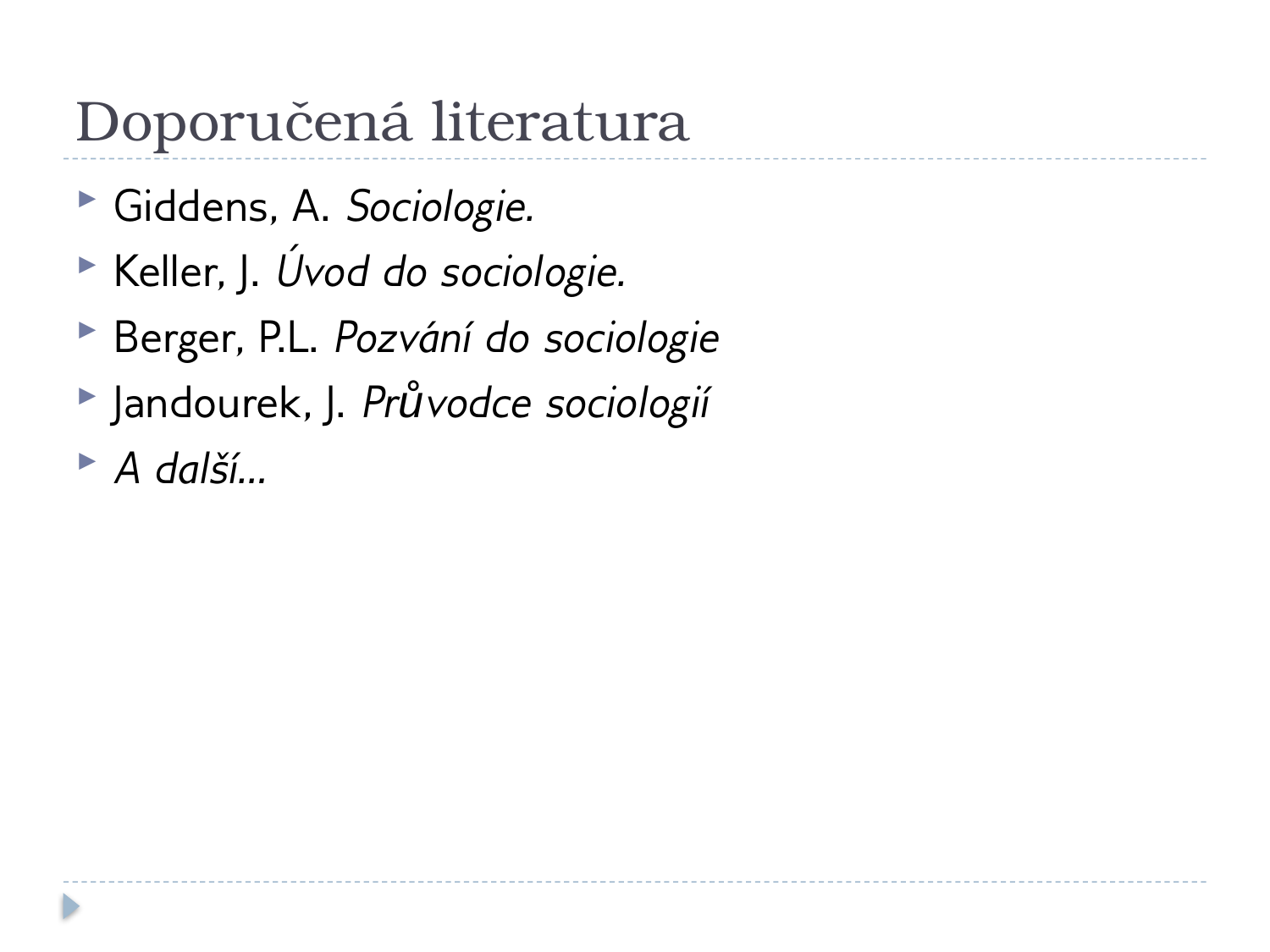

# Doporučená literatura
Giddens, A. Sociologie.
Keller, J. Úvod do sociologie.
Berger, P.L. Pozvání do sociologie
Jandourek, J. Průvodce sociologií
A další…